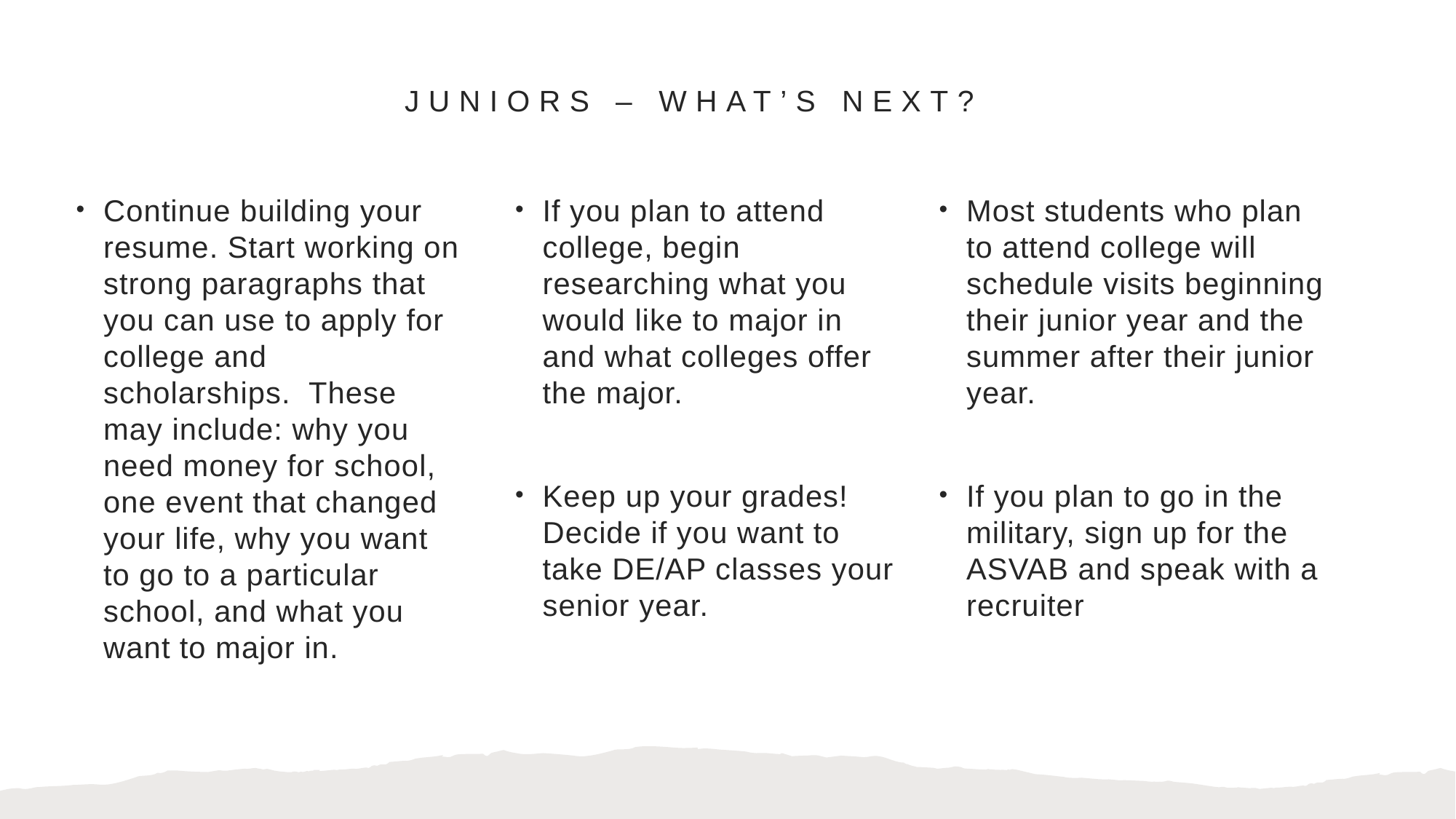

# Juniors – what’s next?
Continue building your resume. Start working on strong paragraphs that you can use to apply for college and scholarships.  These may include: why you need money for school, one event that changed your life, why you want to go to a particular school, and what you want to major in.
If you plan to attend college, begin researching what you would like to major in and what colleges offer the major.

Keep up your grades! Decide if you want to take DE/AP classes your senior year.
Most students who plan to attend college will schedule visits beginning their junior year and the summer after their junior year.

If you plan to go in the military, sign up for the ASVAB and speak with a recruiter